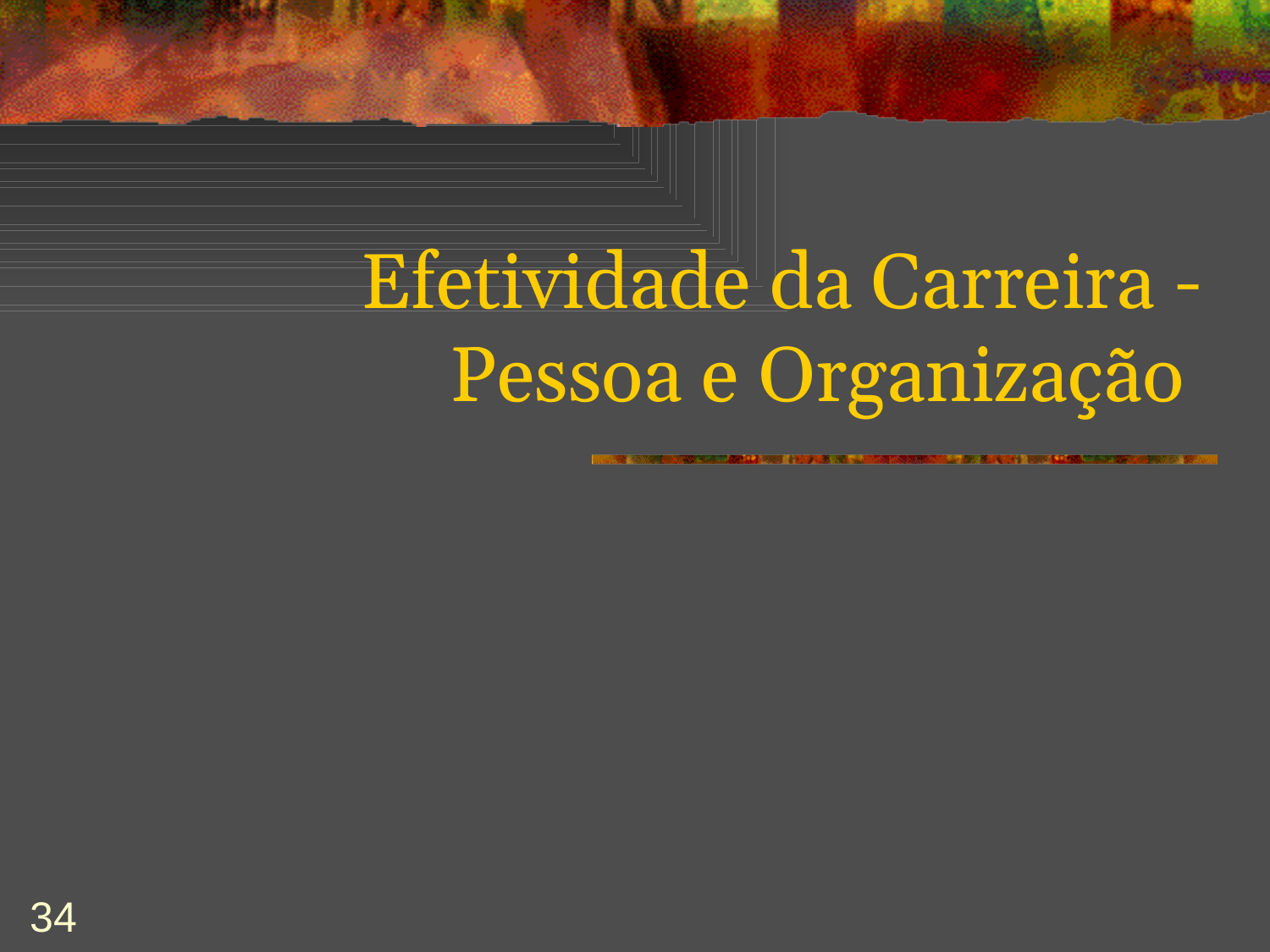

# Efetividade da Carreira -Pessoa e Organização

34